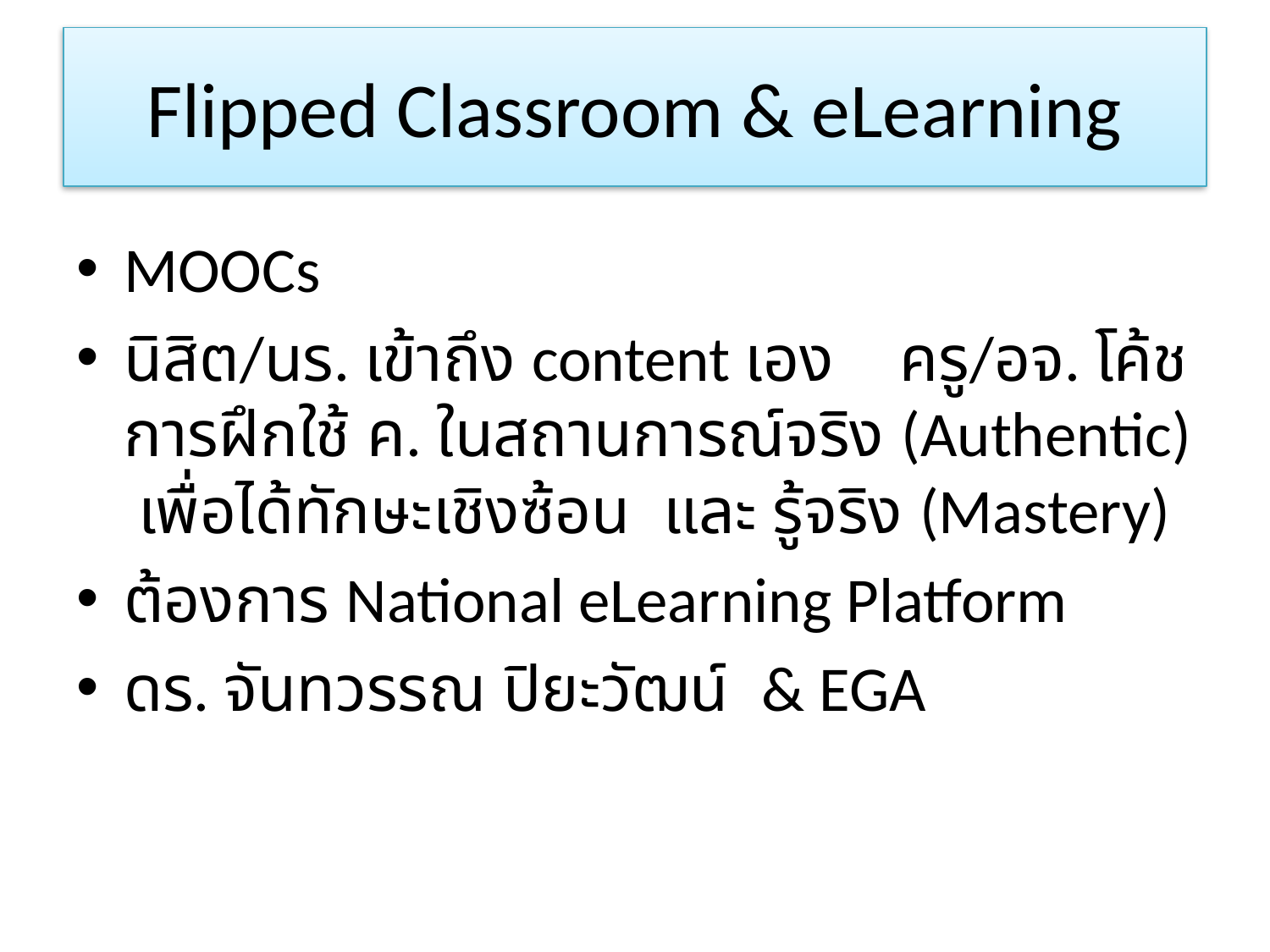

# Flipped Classroom & eLearning
MOOCs
นิสิต/นร. เข้าถึง content เอง    ครู/อจ. โค้ชการฝึกใช้ ค. ในสถานการณ์จริง (Authentic)  เพื่อได้ทักษะเชิงซ้อน  และ รู้จริง (Mastery)
ต้องการ National eLearning Platform
ดร. จันทวรรณ ปิยะวัฒน์  & EGA